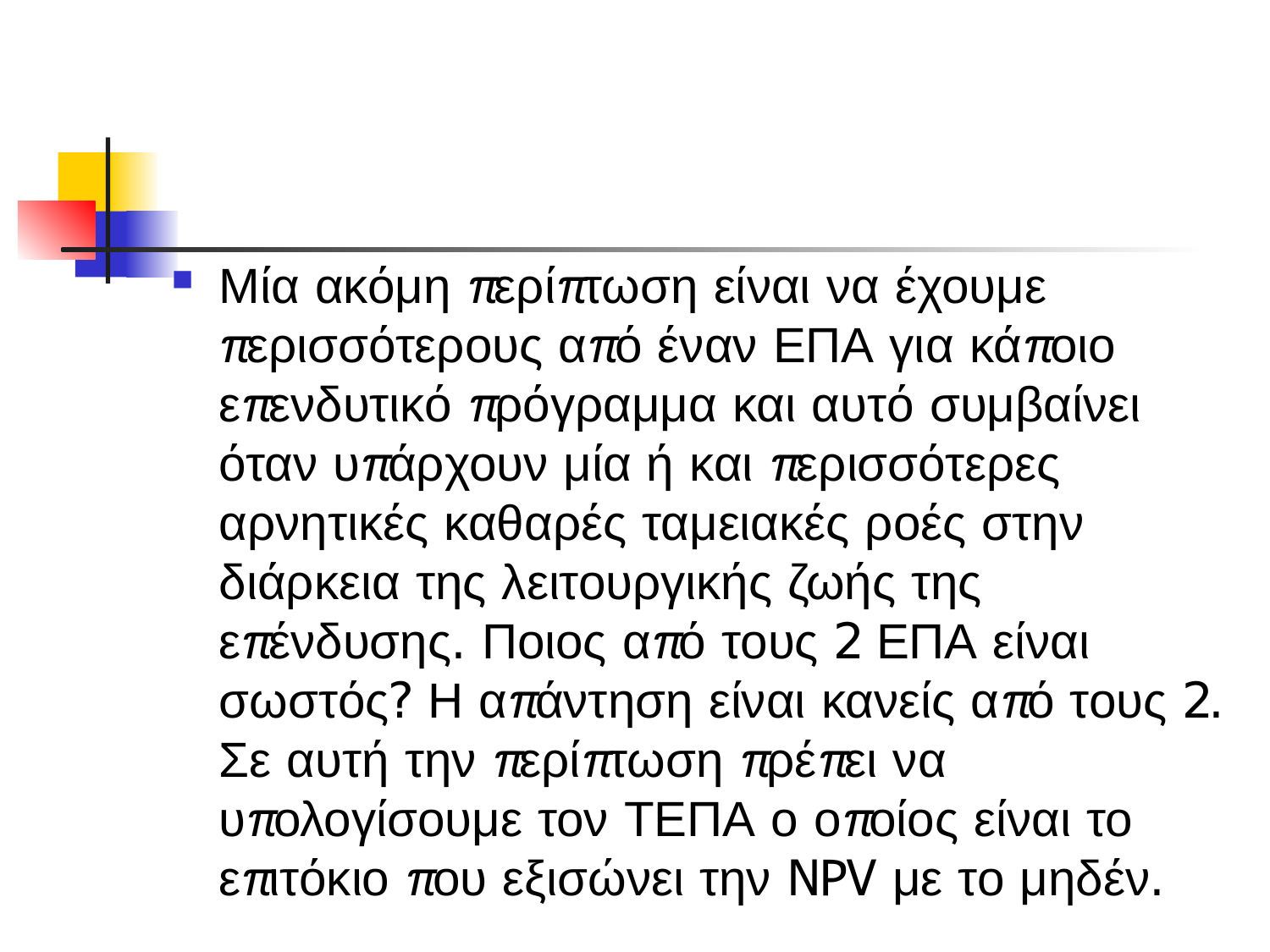

#
Μία ακόμη περίπτωση είναι να έχουμε περισσότερους από έναν ΕΠΑ για κάποιο επενδυτικό πρόγραμμα και αυτό συμβαίνει όταν υπάρχουν μία ή και περισσότερες αρνητικές καθαρές ταμειακές ροές στην διάρκεια της λειτουργικής ζωής της επένδυσης. Ποιος από τους 2 ΕΠΑ είναι σωστός? Η απάντηση είναι κανείς από τους 2. Σε αυτή την περίπτωση πρέπει να υπολογίσουμε τον ΤΕΠΑ ο οποίος είναι το επιτόκιο που εξισώνει την NPV με το μηδέν.